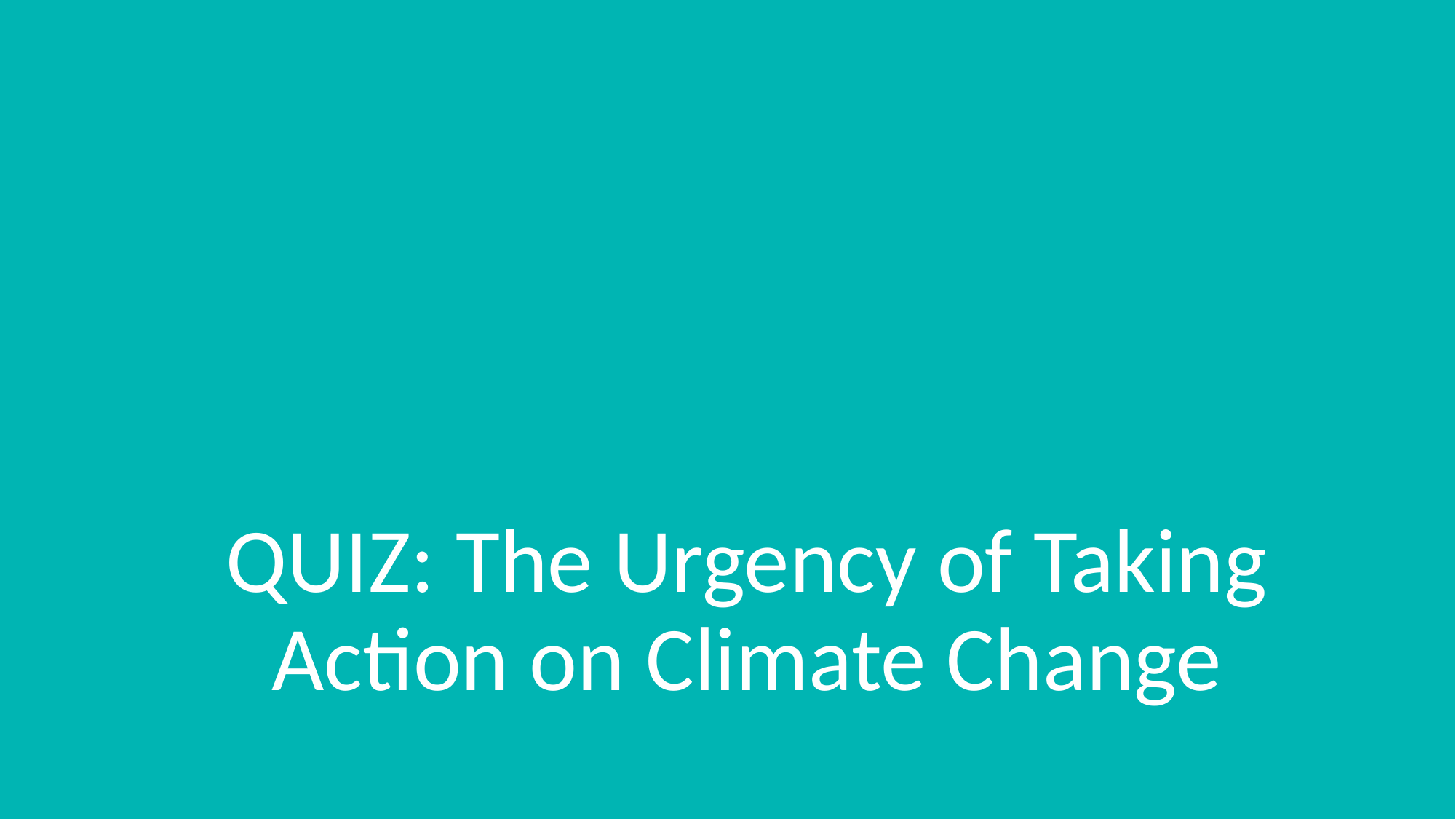

# QUIZ: The Urgency of Taking Action on Climate Change